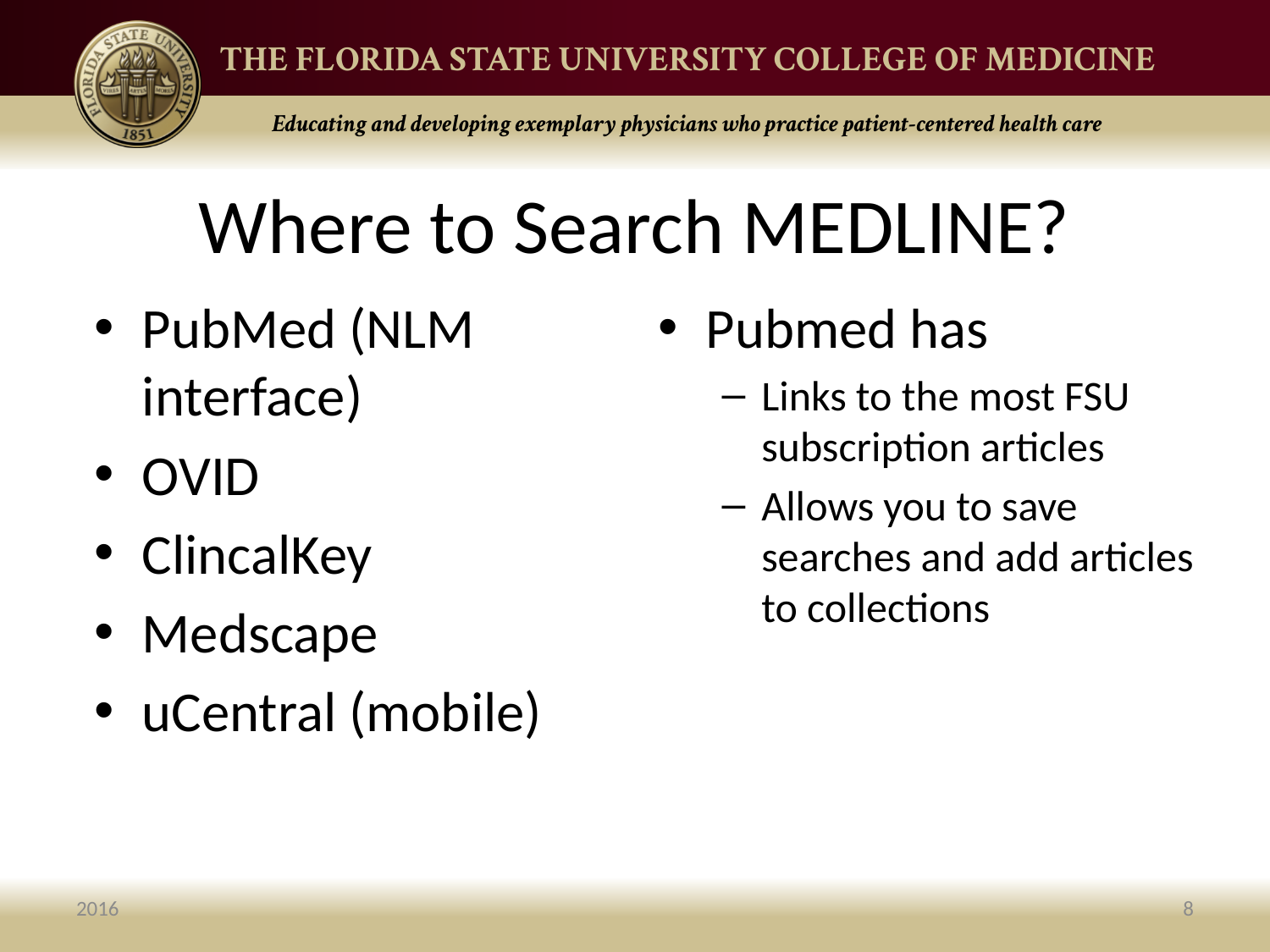

# Where to Search MEDLINE?
PubMed (NLM interface)
OVID
ClincalKey
Medscape
uCentral (mobile)
Pubmed has
Links to the most FSU subscription articles
Allows you to save searches and add articles to collections

2016
8